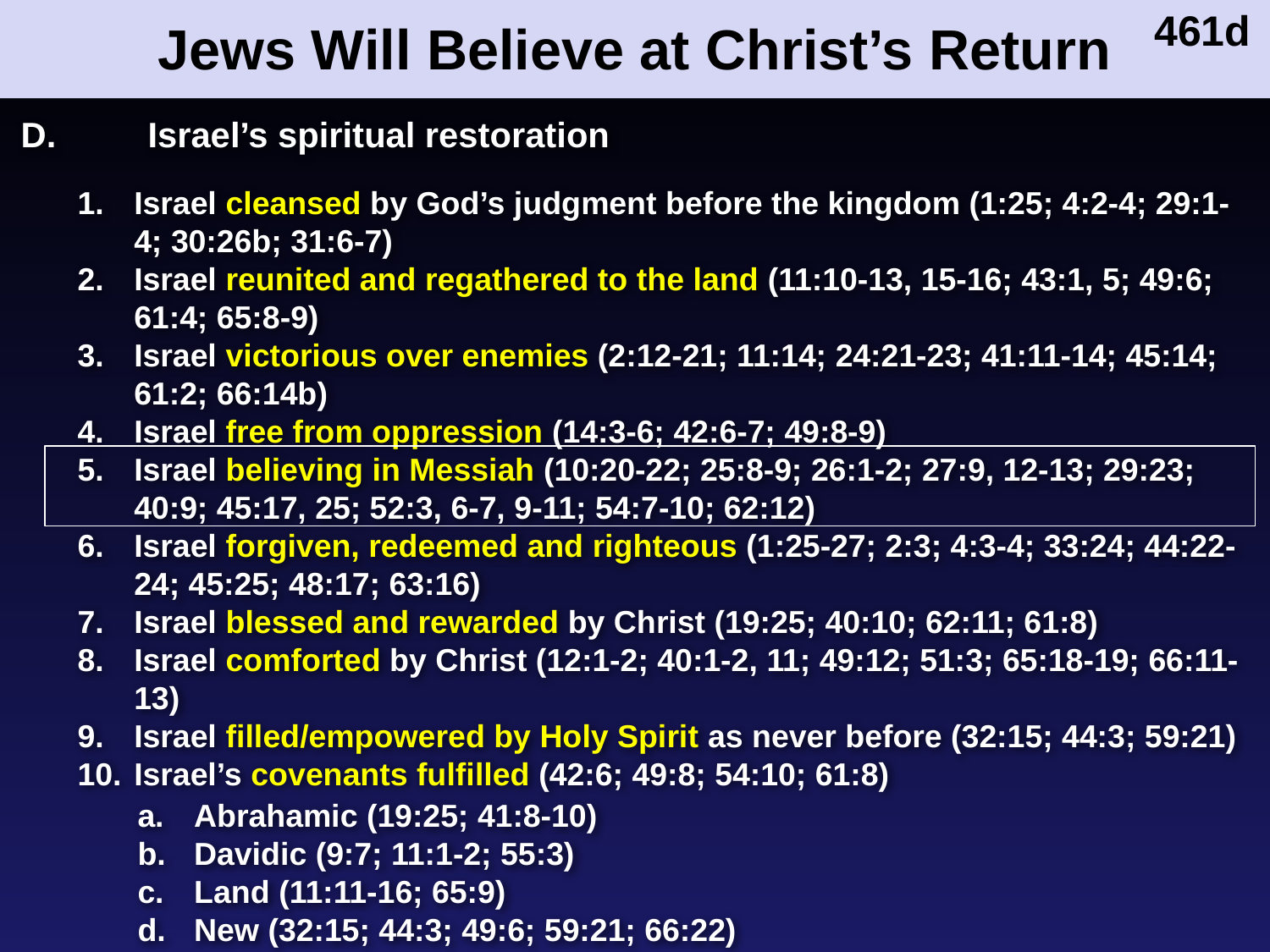

# Jews Will Believe at Christ’s Return
461d
D.	Israel’s spiritual restoration
1.	Israel cleansed by God’s judgment before the kingdom (1:25; 4:2-4; 29:1-4; 30:26b; 31:6-7)
2.	Israel reunited and regathered to the land (11:10-13, 15-16; 43:1, 5; 49:6; 61:4; 65:8-9)
3.	Israel victorious over enemies (2:12-21; 11:14; 24:21-23; 41:11-14; 45:14; 61:2; 66:14b)
4.	Israel free from oppression (14:3-6; 42:6-7; 49:8-9)
5.	Israel believing in Messiah (10:20-22; 25:8-9; 26:1-2; 27:9, 12-13; 29:23; 40:9; 45:17, 25; 52:3, 6-7, 9-11; 54:7-10; 62:12)
6.	Israel forgiven, redeemed and righteous (1:25-27; 2:3; 4:3-4; 33:24; 44:22-24; 45:25; 48:17; 63:16)
7.	Israel blessed and rewarded by Christ (19:25; 40:10; 62:11; 61:8)
8.	Israel comforted by Christ (12:1-2; 40:1-2, 11; 49:12; 51:3; 65:18-19; 66:11-13)
9.	Israel filled/empowered by Holy Spirit as never before (32:15; 44:3; 59:21)
10.	Israel’s covenants fulfilled (42:6; 49:8; 54:10; 61:8)

a.	Abrahamic (19:25; 41:8-10)
b.	Davidic (9:7; 11:1-2; 55:3)
c.	Land (11:11-16; 65:9)
d.	New (32:15; 44:3; 49:6; 59:21; 66:22)